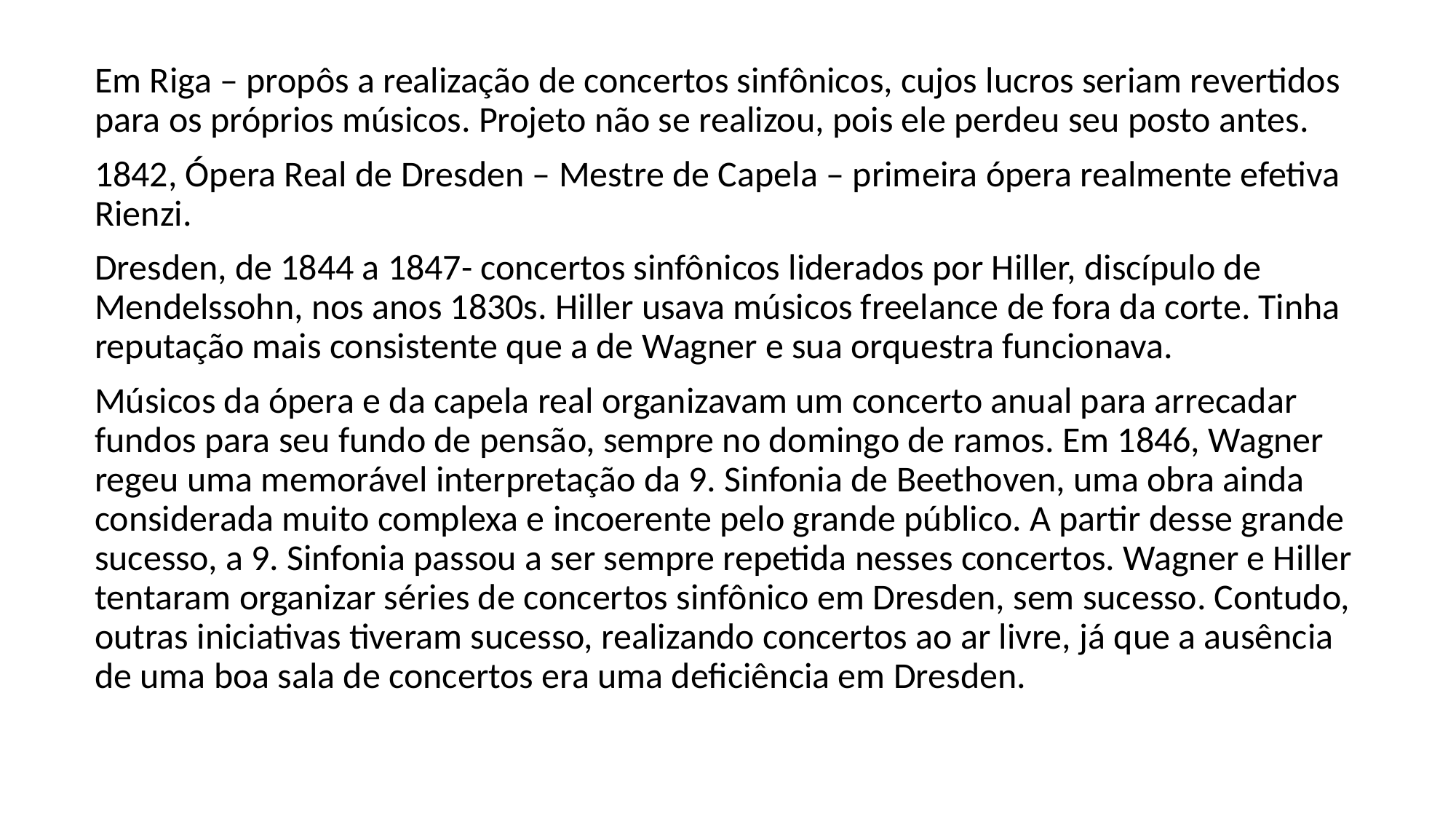

Em Riga – propôs a realização de concertos sinfônicos, cujos lucros seriam revertidos para os próprios músicos. Projeto não se realizou, pois ele perdeu seu posto antes.
1842, Ópera Real de Dresden – Mestre de Capela – primeira ópera realmente efetiva Rienzi.
Dresden, de 1844 a 1847- concertos sinfônicos liderados por Hiller, discípulo de Mendelssohn, nos anos 1830s. Hiller usava músicos freelance de fora da corte. Tinha reputação mais consistente que a de Wagner e sua orquestra funcionava.
Músicos da ópera e da capela real organizavam um concerto anual para arrecadar fundos para seu fundo de pensão, sempre no domingo de ramos. Em 1846, Wagner regeu uma memorável interpretação da 9. Sinfonia de Beethoven, uma obra ainda considerada muito complexa e incoerente pelo grande público. A partir desse grande sucesso, a 9. Sinfonia passou a ser sempre repetida nesses concertos. Wagner e Hiller tentaram organizar séries de concertos sinfônico em Dresden, sem sucesso. Contudo, outras iniciativas tiveram sucesso, realizando concertos ao ar livre, já que a ausência de uma boa sala de concertos era uma deficiência em Dresden.